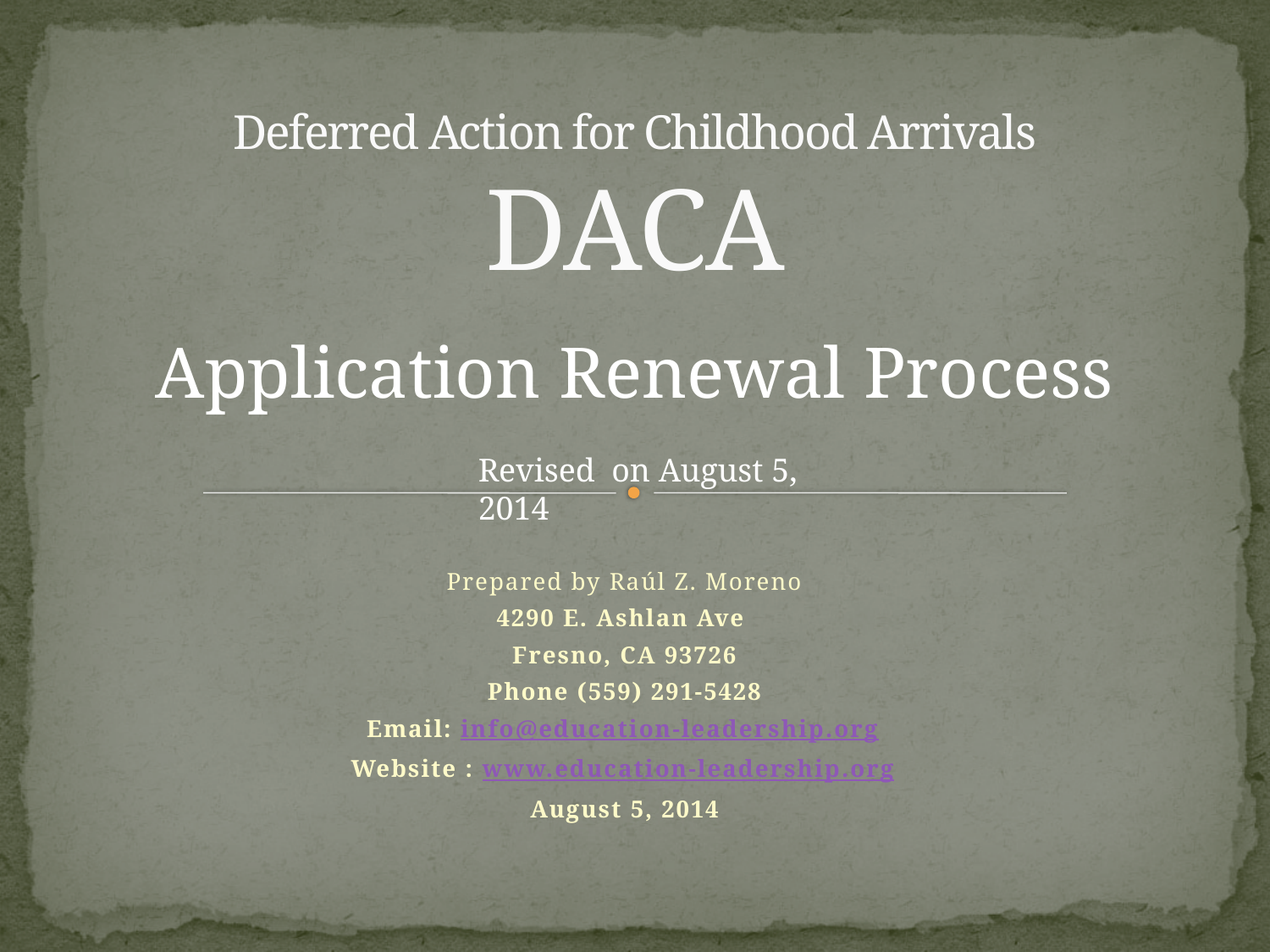

# Deferred Action for Childhood Arrivals DACA
Application Renewal Process
Revised  on August 5, 2014
Prepared by Raúl Z. Moreno
4290 E. Ashlan Ave
Fresno, CA 93726
Phone (559) 291-5428
Email: info@education-leadership.org
Website : www.education-leadership.org
August 5, 2014